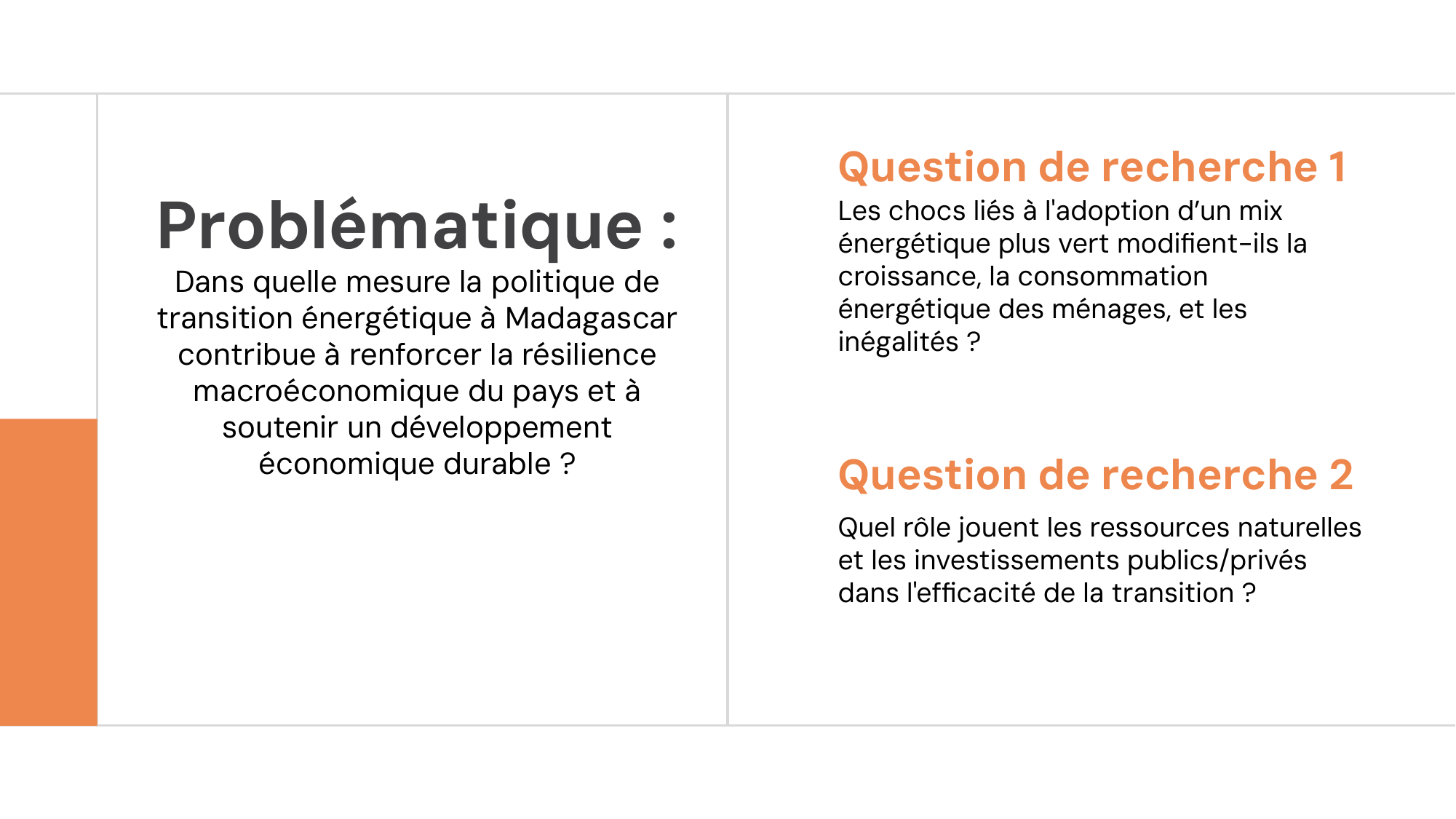

Question de recherche 1
Les chocs liés à l'adoption d’un mix énergétique plus vert modifient-ils la croissance, la consommation énergétique des ménages, et les inégalités ?
Problématique :
Dans quelle mesure la politique de transition énergétique à Madagascar contribue à renforcer la résilience macroéconomique du pays et à soutenir un développement économique durable ?

Question de recherche 2
Quel rôle jouent les ressources naturelles et les investissements publics/privés dans l'efficacité de la transition ?